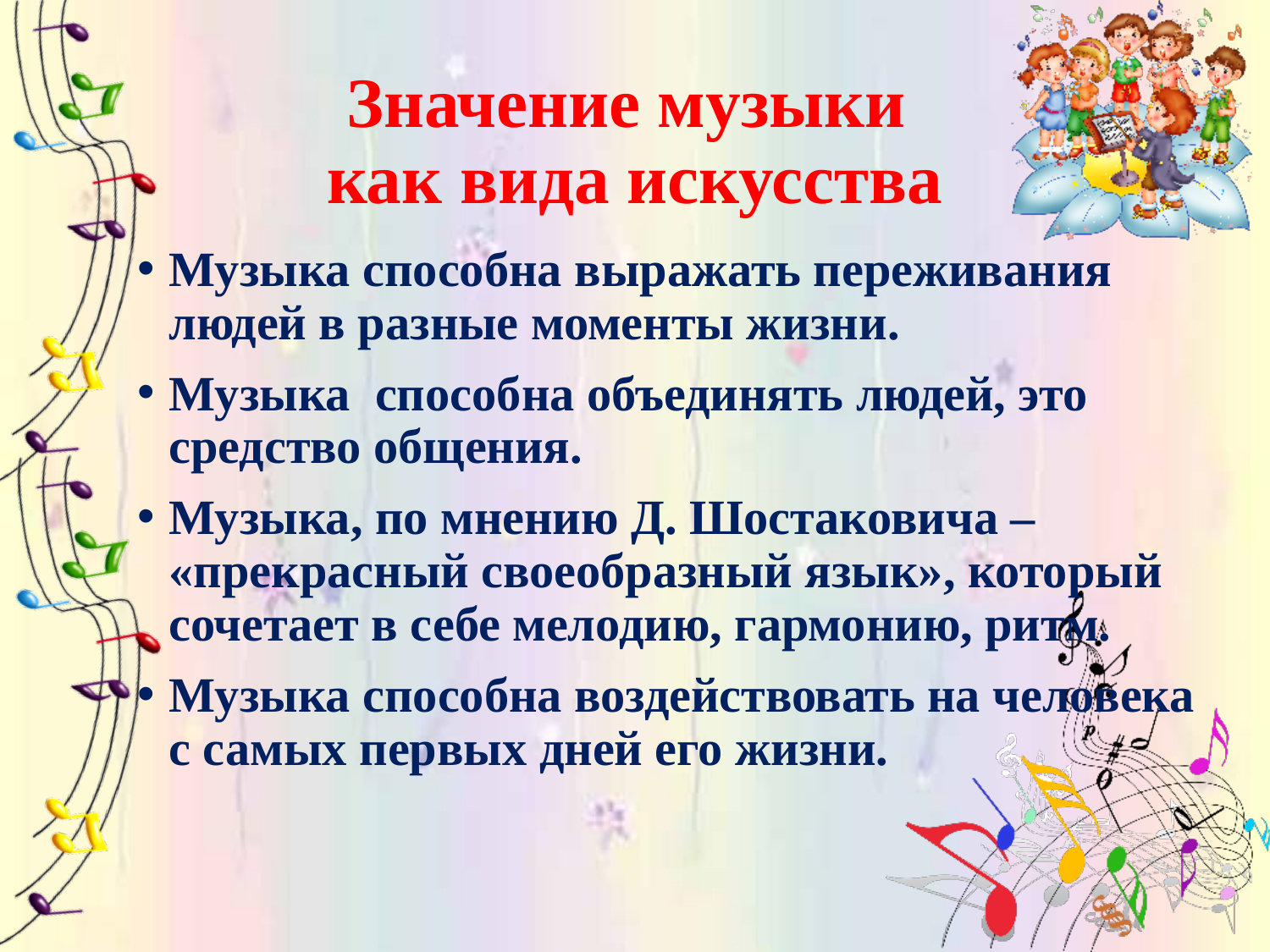

# Значение музыки как вида искусства
Музыка способна выражать переживания людей в разные моменты жизни.
Музыка  способна объединять людей, это средство общения.
Музыка, по мнению Д. Шостаковича – «прекрасный своеобразный язык», который сочетает в себе мелодию, гармонию, ритм.
Музыка способна воздействовать на человека с самых первых дней его жизни.